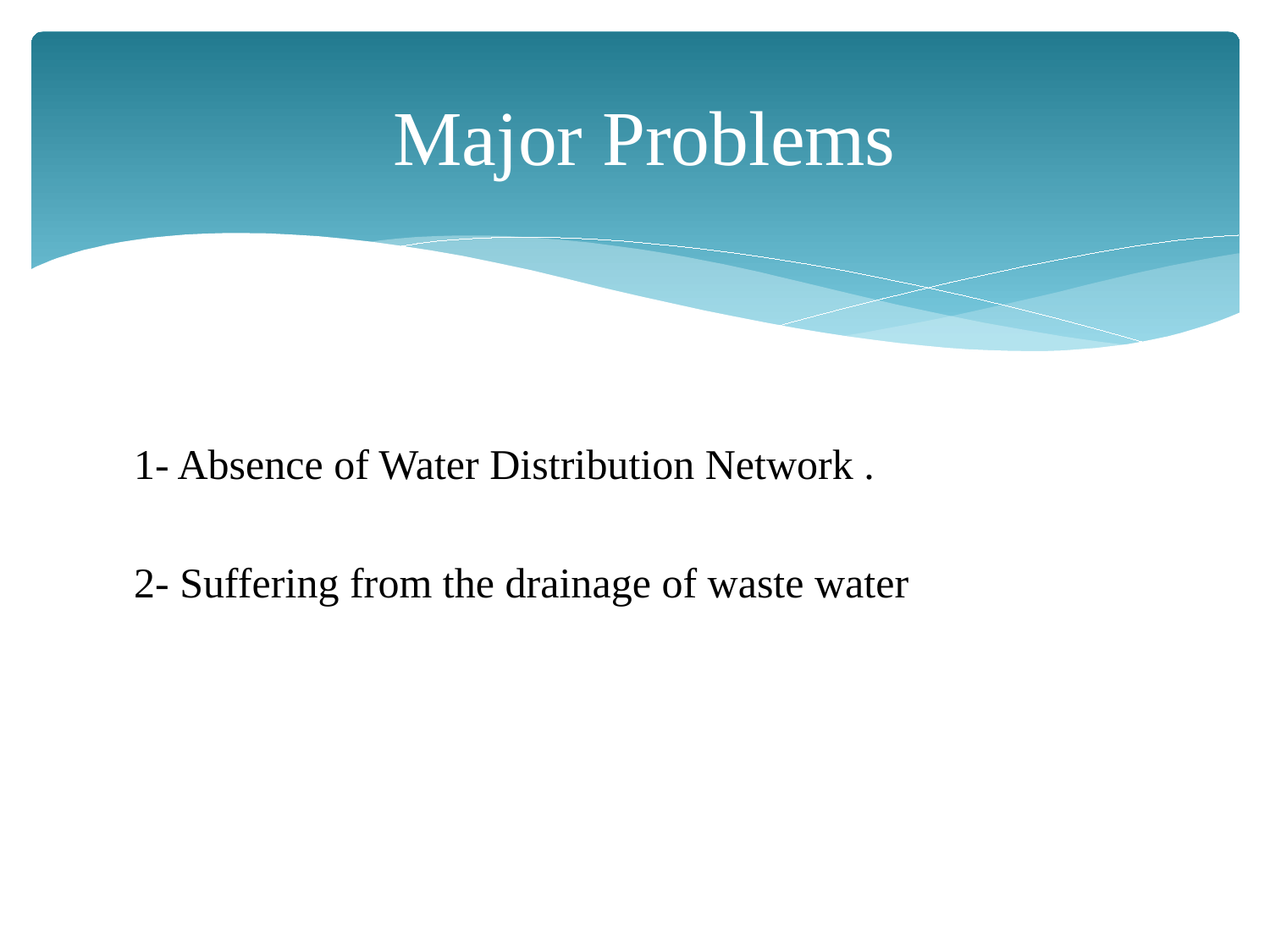

# Major Problems

1- Absence of Water Distribution Network .

2- Suffering from the drainage of waste water